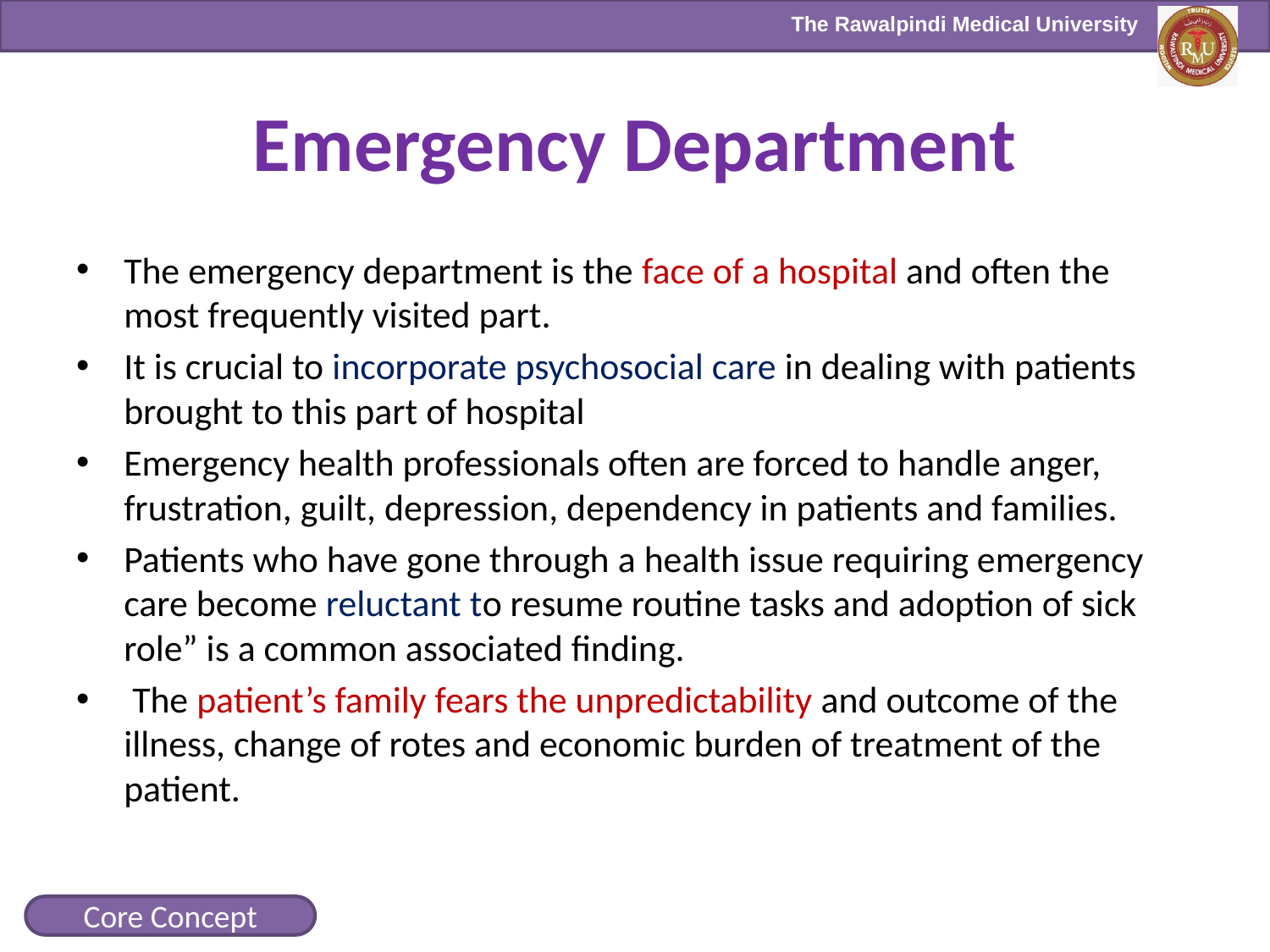

# Emergency Department
The emergency department is the face of a hospital and often the most frequently visited part.
It is crucial to incorporate psychosocial care in dealing with patients brought to this part of hospital
Emergency health professionals often are forced to handle anger, frustration, guilt, depression, dependency in patients and families.
Patients who have gone through a health issue requiring emergency care become reluctant to resume routine tasks and adoption of sick role” is a common associated finding.
 The patient’s family fears the unpredictability and outcome of the illness, change of rotes and economic burden of treatment of the patient.
Core Concept